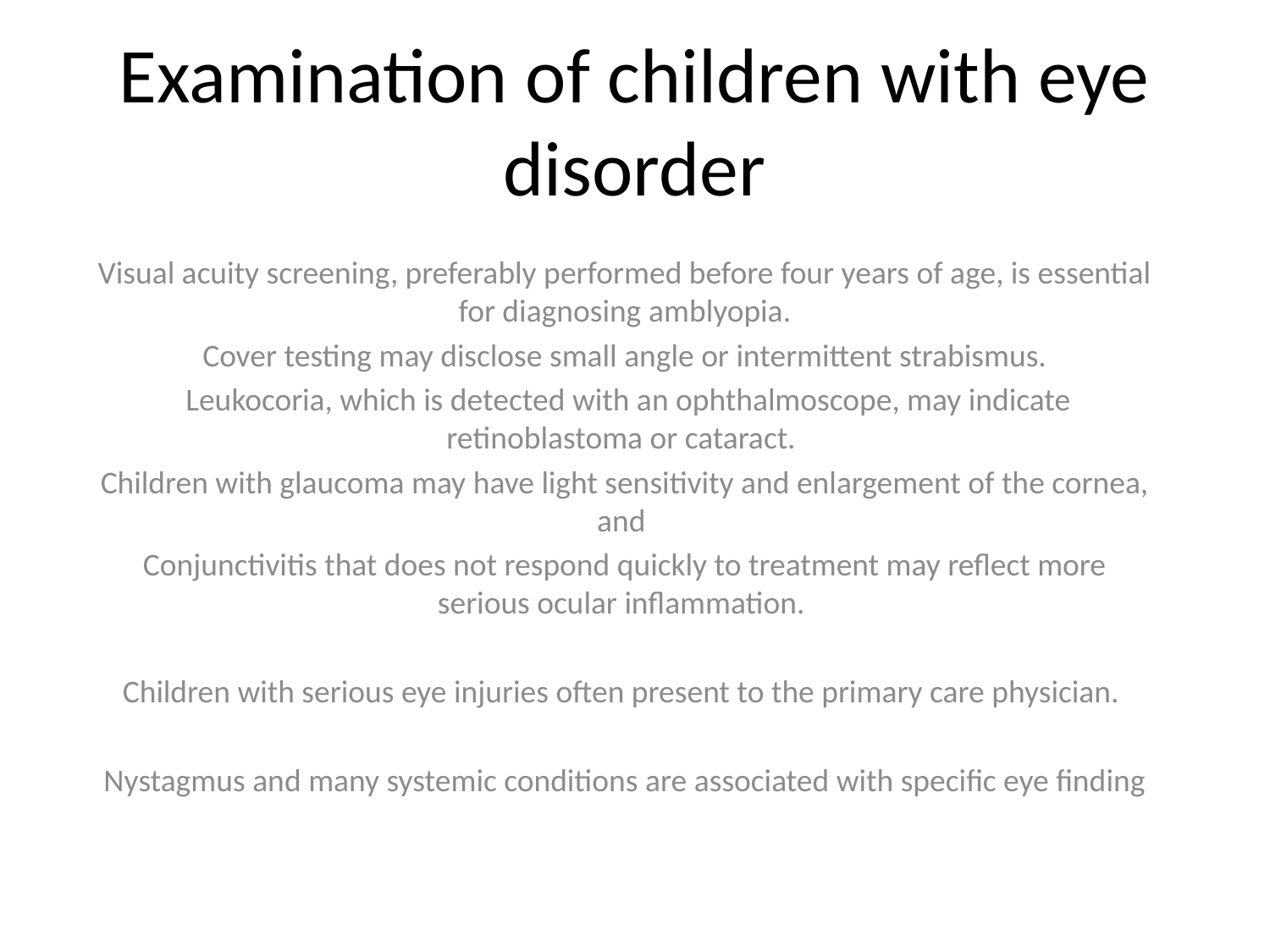

# Examination of children with eye disorder
Visual acuity screening, preferably performed before four years of age, is essential for diagnosing amblyopia.
Cover testing may disclose small angle or intermittent strabismus.
 Leukocoria, which is detected with an ophthalmoscope, may indicate retinoblastoma or cataract.
Children with glaucoma may have light sensitivity and enlargement of the cornea, and
Conjunctivitis that does not respond quickly to treatment may reflect more serious ocular inflammation.

Children with serious eye injuries often present to the primary care physician.

Nystagmus and many systemic conditions are associated with specific eye finding